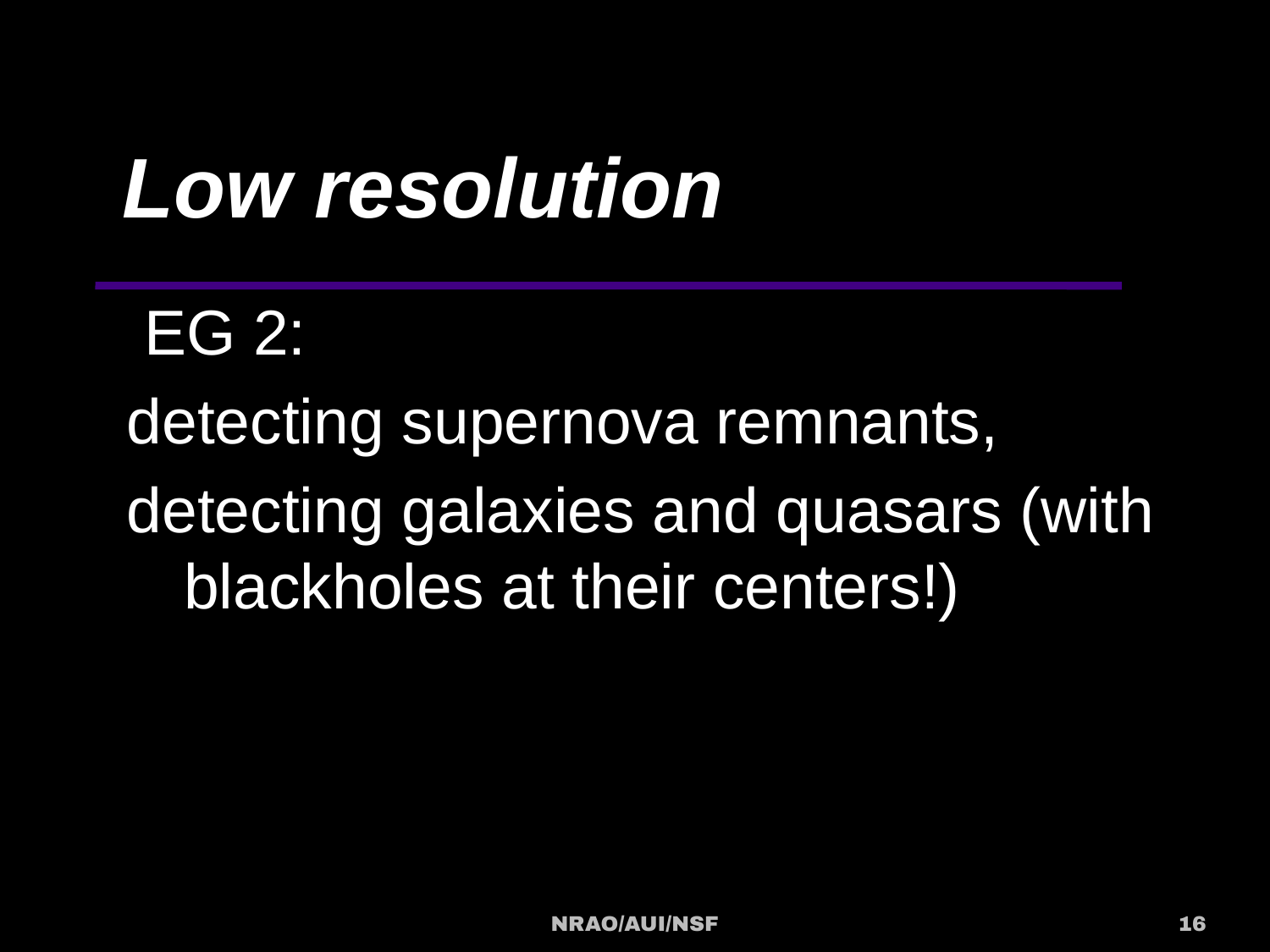

Low resolution
 EG 2:
detecting supernova remnants,
detecting galaxies and quasars (with blackholes at their centers!)

NRAO/AUI/NSF
16